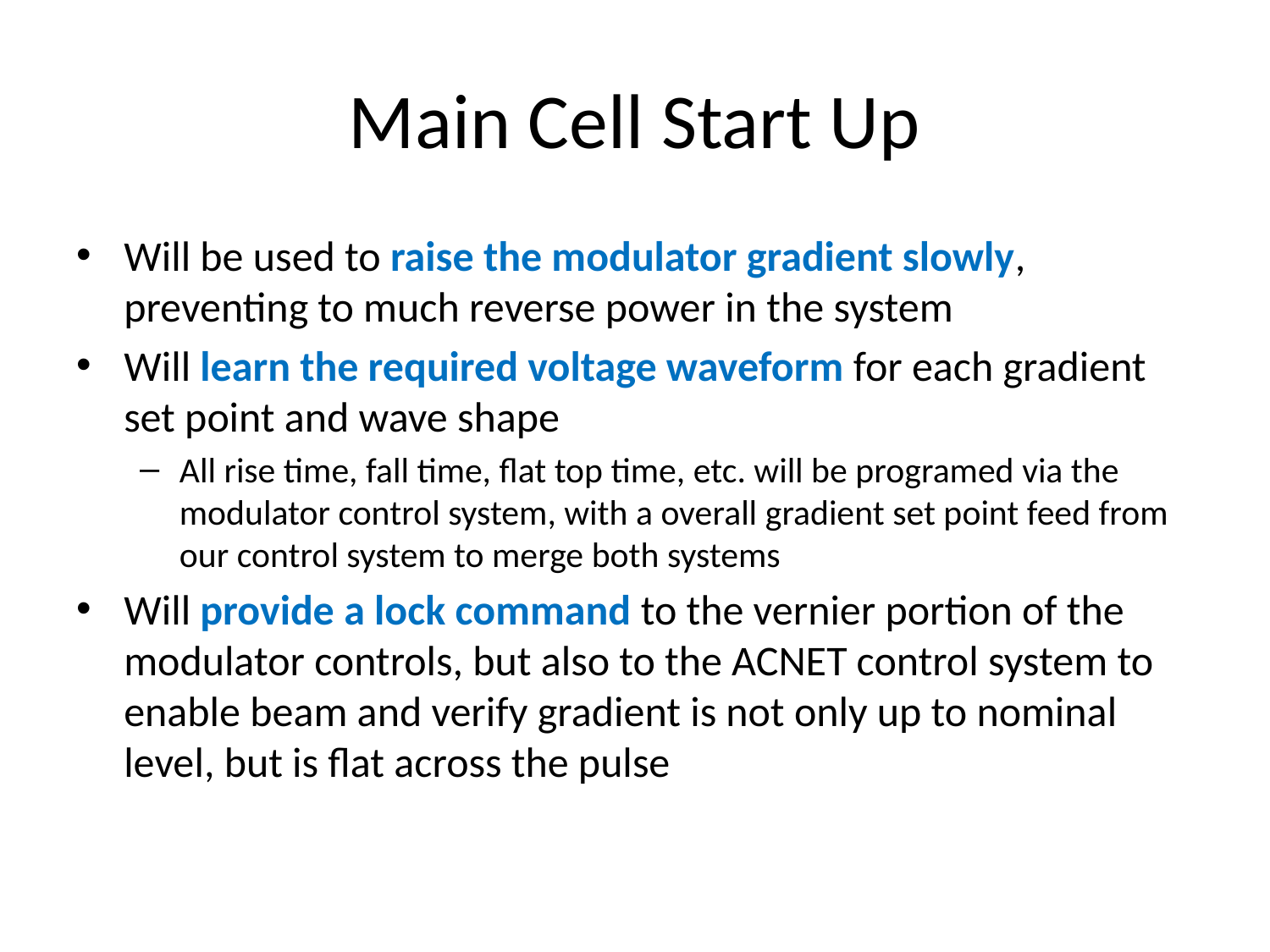

# Main Cell Start Up
Will be used to raise the modulator gradient slowly, preventing to much reverse power in the system
Will learn the required voltage waveform for each gradient set point and wave shape
All rise time, fall time, flat top time, etc. will be programed via the modulator control system, with a overall gradient set point feed from our control system to merge both systems
Will provide a lock command to the vernier portion of the modulator controls, but also to the ACNET control system to enable beam and verify gradient is not only up to nominal level, but is flat across the pulse